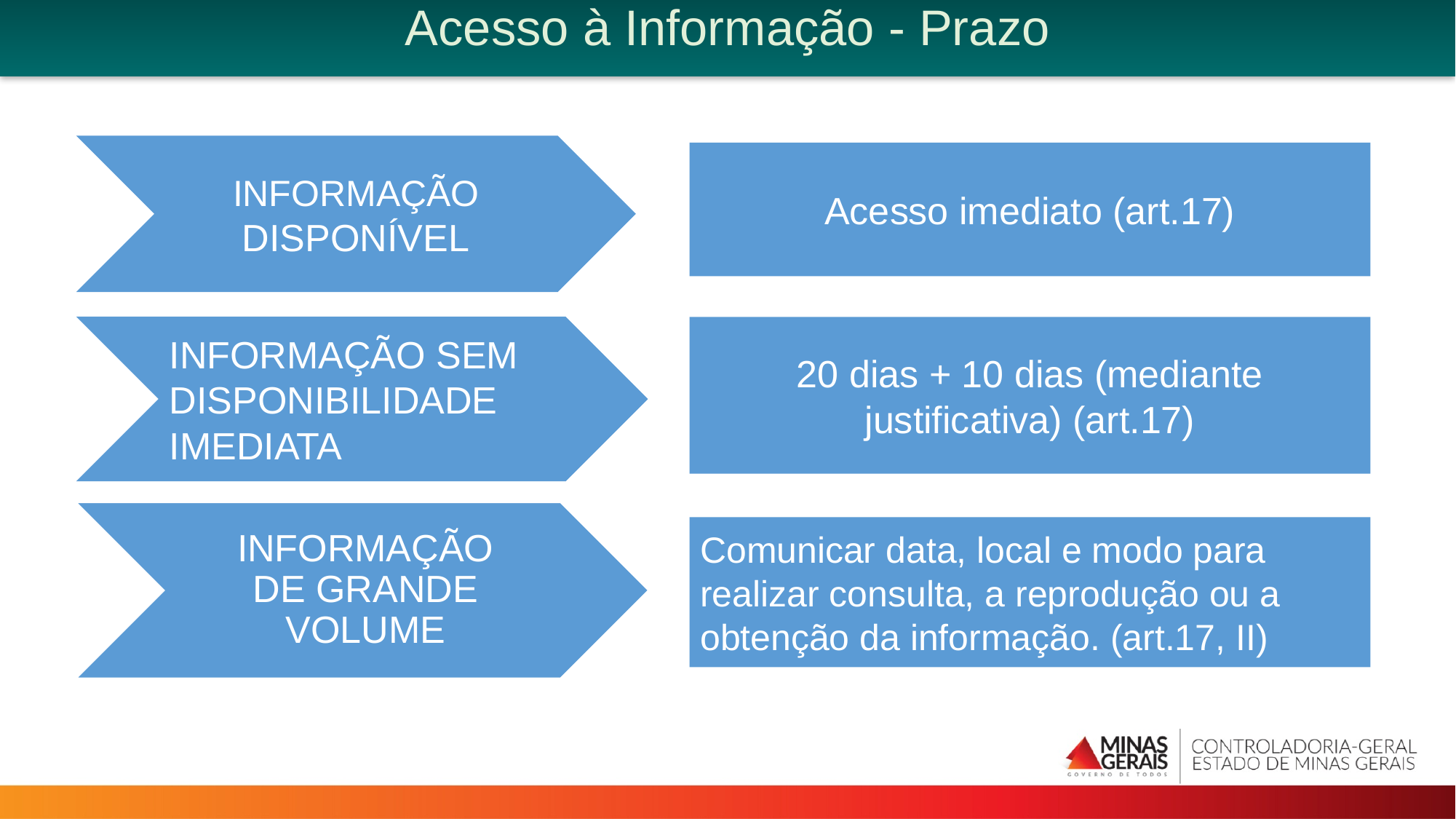

Acesso à Informação - Prazo

INFORMAÇÃO DISPONÍVEL
Acesso imediato (art.17)
INFORMAÇÃO SEM DISPONIBILIDADE IMEDIATA
20 dias + 10 dias (mediante justificativa) (art.17)

INFORMAÇÃO DE GRANDE VOLUME
Comunicar data, local e modo para realizar consulta, a reprodução ou a obtenção da informação. (art.17, II)